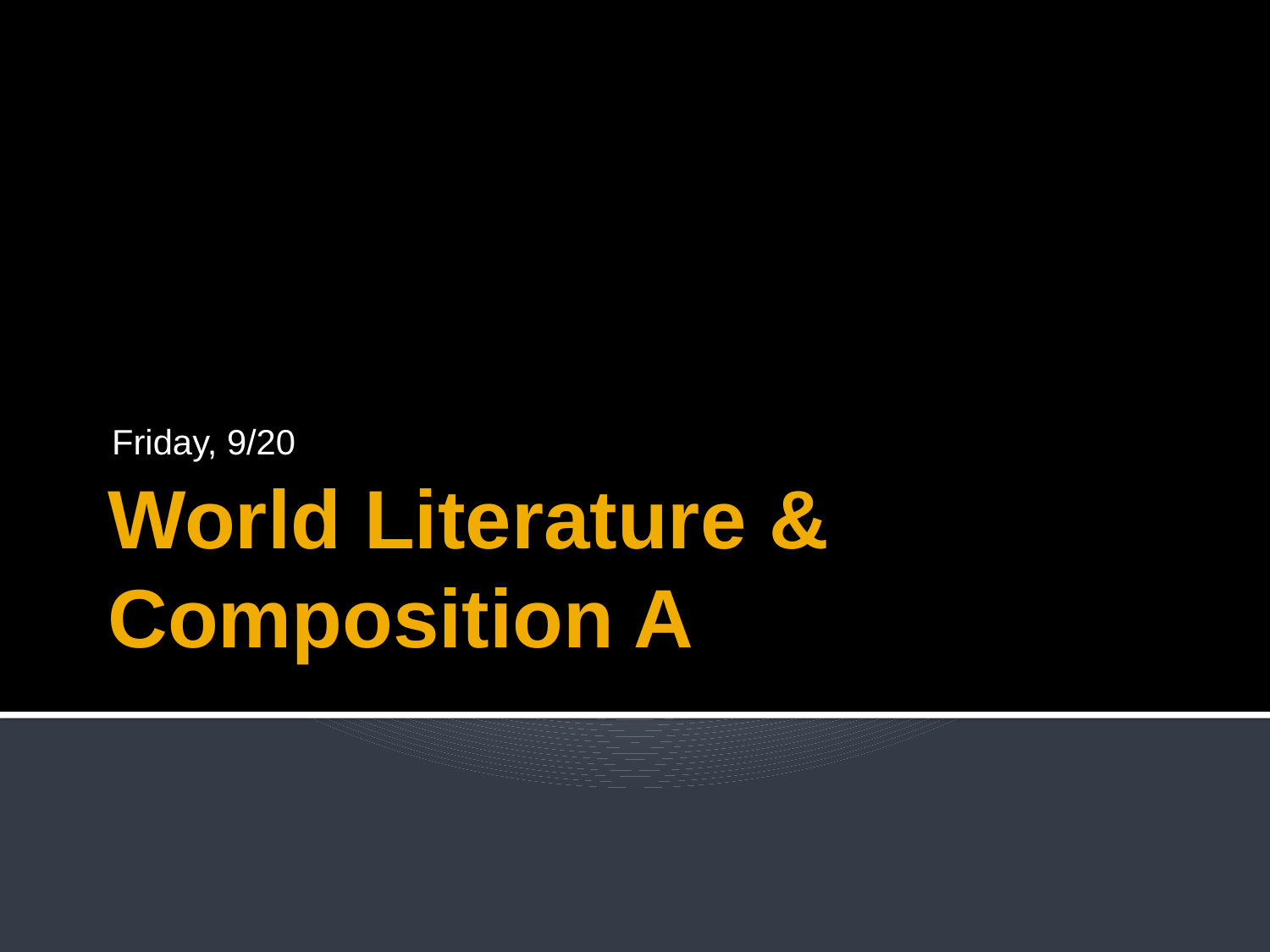

Friday, 9/20
# World Literature & Composition A